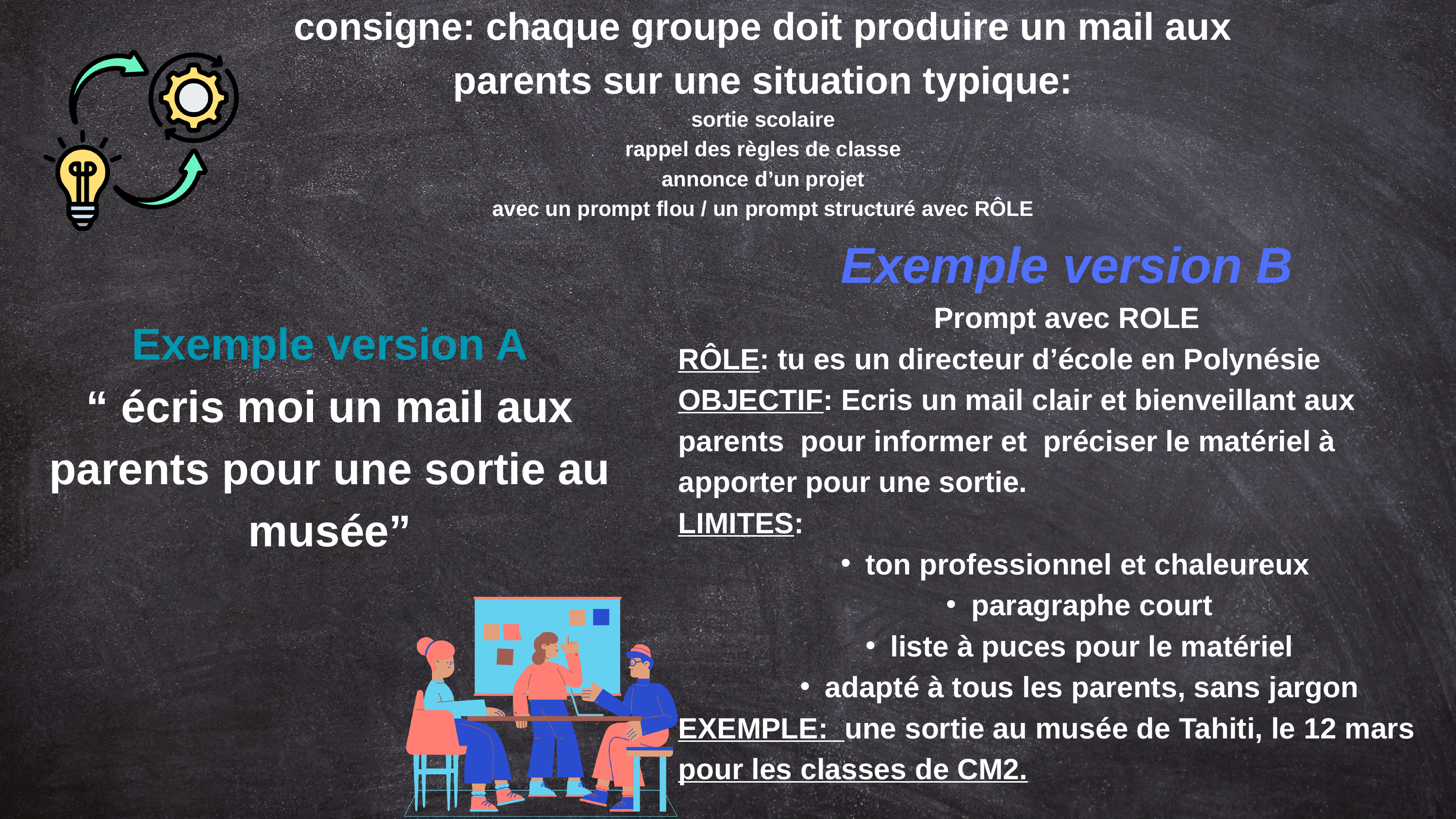

consigne: chaque groupe doit produire un mail aux parents sur une situation typique:
sortie scolaire
rappel des règles de classe
annonce d’un projet
avec un prompt flou / un prompt structuré avec RÔLE

Exemple version B
Prompt avec ROLE
RÔLE: tu es un directeur d’école en Polynésie
OBJECTIF: Ecris un mail clair et bienveillant aux parents  pour informer et  préciser le matériel à apporter pour une sortie.
LIMITES:
ton professionnel et chaleureux
paragraphe court
liste à puces pour le matériel
adapté à tous les parents, sans jargon
EXEMPLE:  une sortie au musée de Tahiti, le 12 mars pour les classes de CM2.
Exemple version A
“ écris moi un mail aux parents pour une sortie au musée”